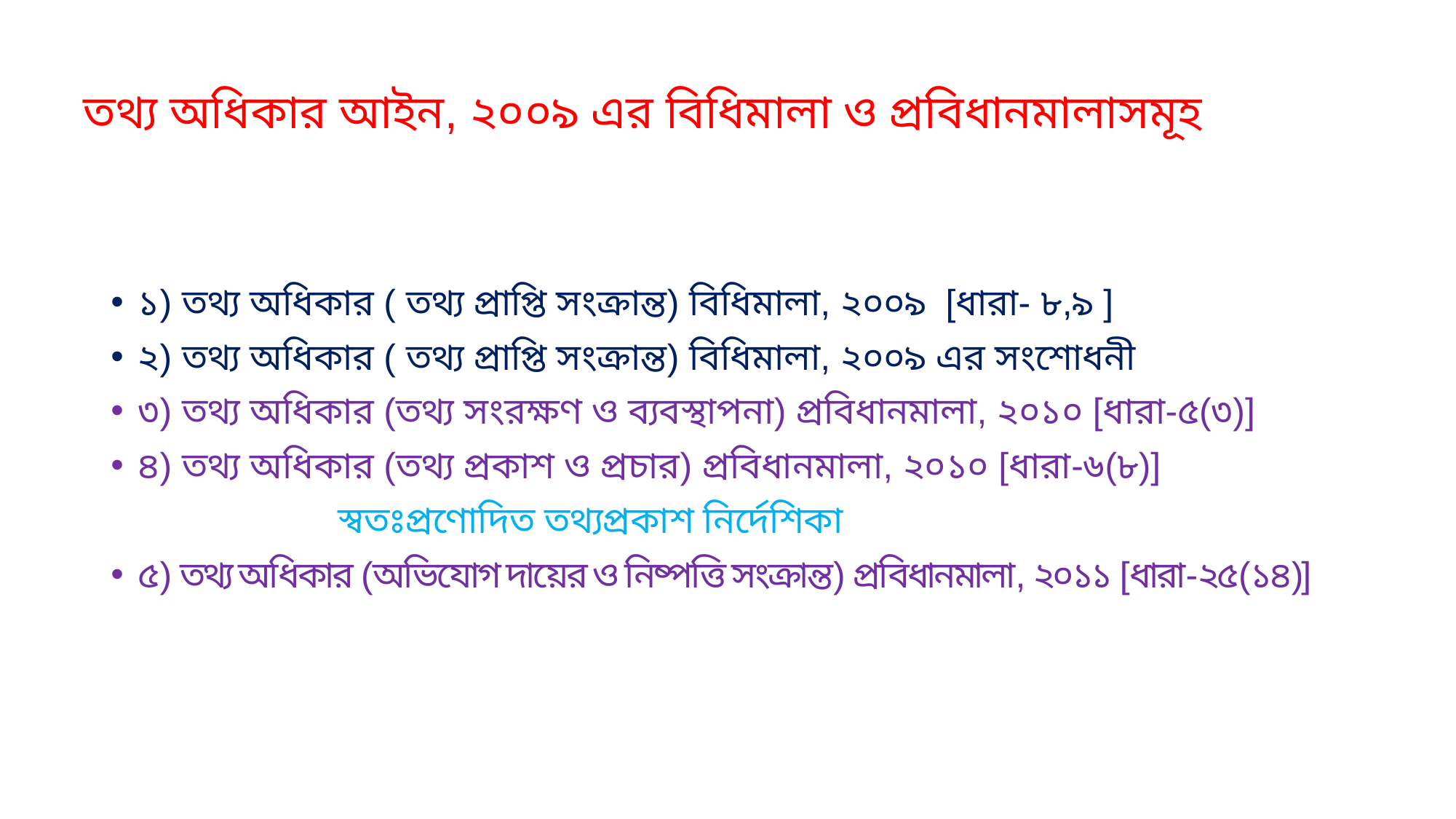

# তথ্য অধিকার আইন, ২০০৯ এর বিধিমালা ও প্রবিধানমালাসমূহ

১) তথ্য অধিকার ( তথ্য প্রাপ্তি সংক্রান্ত) বিধিমালা, ২০০৯  [ধারা- ৮,৯ ]
২) তথ্য অধিকার ( তথ্য প্রাপ্তি সংক্রান্ত) বিধিমালা, ২০০৯ এর সংশোধনী
৩) তথ্য অধিকার (তথ্য সংরক্ষণ ও ব্যবস্থাপনা) প্রবিধানমালা, ২০১০ [ধারা-৫(৩)]
৪) তথ্য অধিকার (তথ্য প্রকাশ ও প্রচার) প্রবিধানমালা, ২০১০ [ধারা-৬(৮)]
                        স্বতঃপ্রণোদিত তথ্যপ্রকাশ নির্দেশিকা
৫) তথ্য অধিকার (অভিযোগ দায়ের ও নিষ্পত্তি সংক্রান্ত) প্রবিধানমালা, ২০১১ [ধারা-২৫(১৪)]